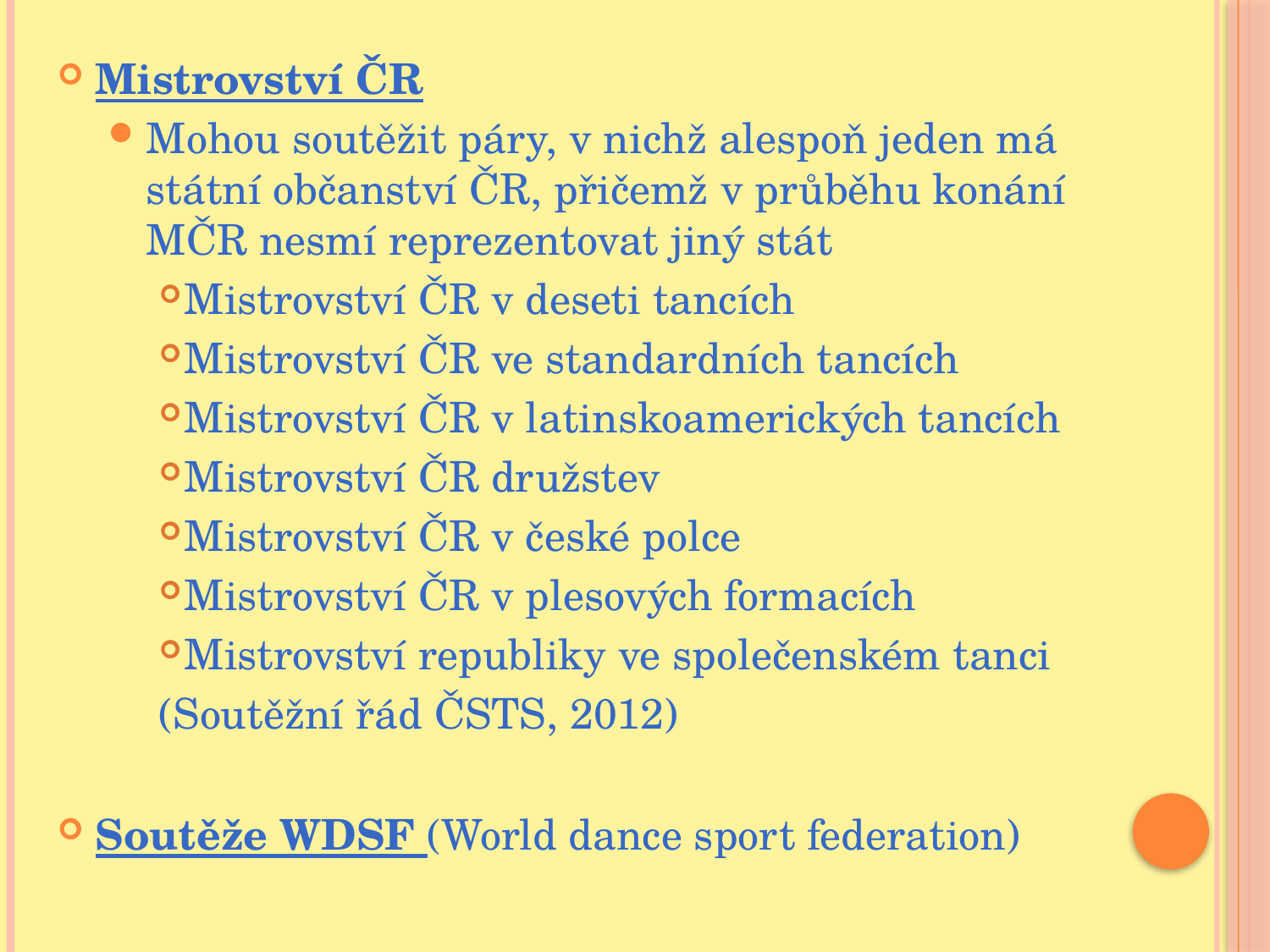

#
Mistrovství ČR
Mohou soutěžit páry, v nichž alespoň jeden má státní občanství ČR, přičemž v průběhu konání MČR nesmí reprezentovat jiný stát
Mistrovství ČR v deseti tancích
Mistrovství ČR ve standardních tancích
Mistrovství ČR v latinskoamerických tancích
Mistrovství ČR družstev
Mistrovství ČR v české polce
Mistrovství ČR v plesových formacích
Mistrovství republiky ve společenském tanci
(Soutěžní řád ČSTS, 2012)

Soutěže WDSF (World dance sport federation)